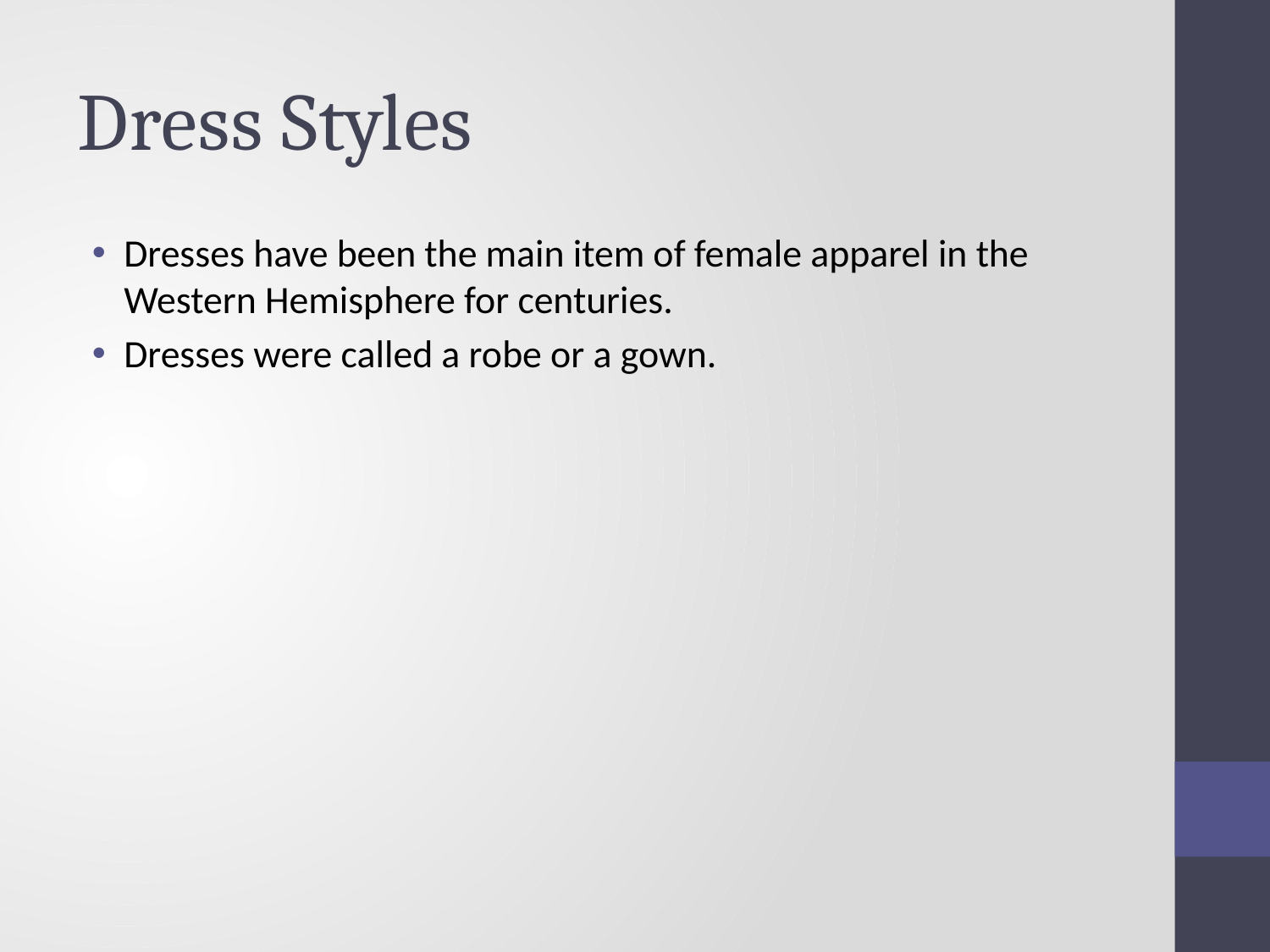

# Dress Styles
Dresses have been the main item of female apparel in the Western Hemisphere for centuries.
Dresses were called a robe or a gown.